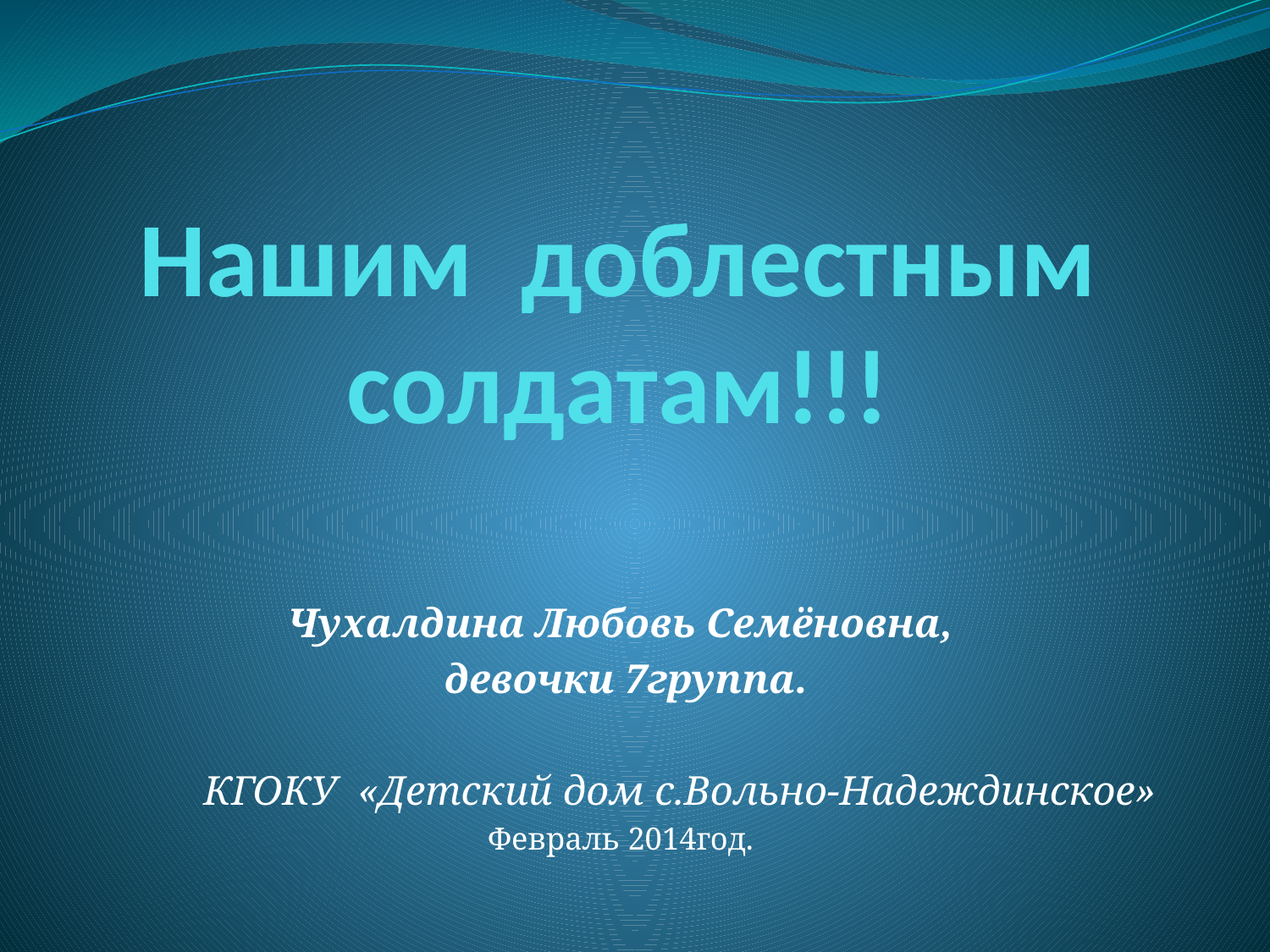

# Нашим  доблестным солдатам!!!

Чухалдина Любовь Семёновна,
 девочки 7группа.

КГОКУ  «Детский дом с.Вольно-Надеждинское»
Февраль 2014год.